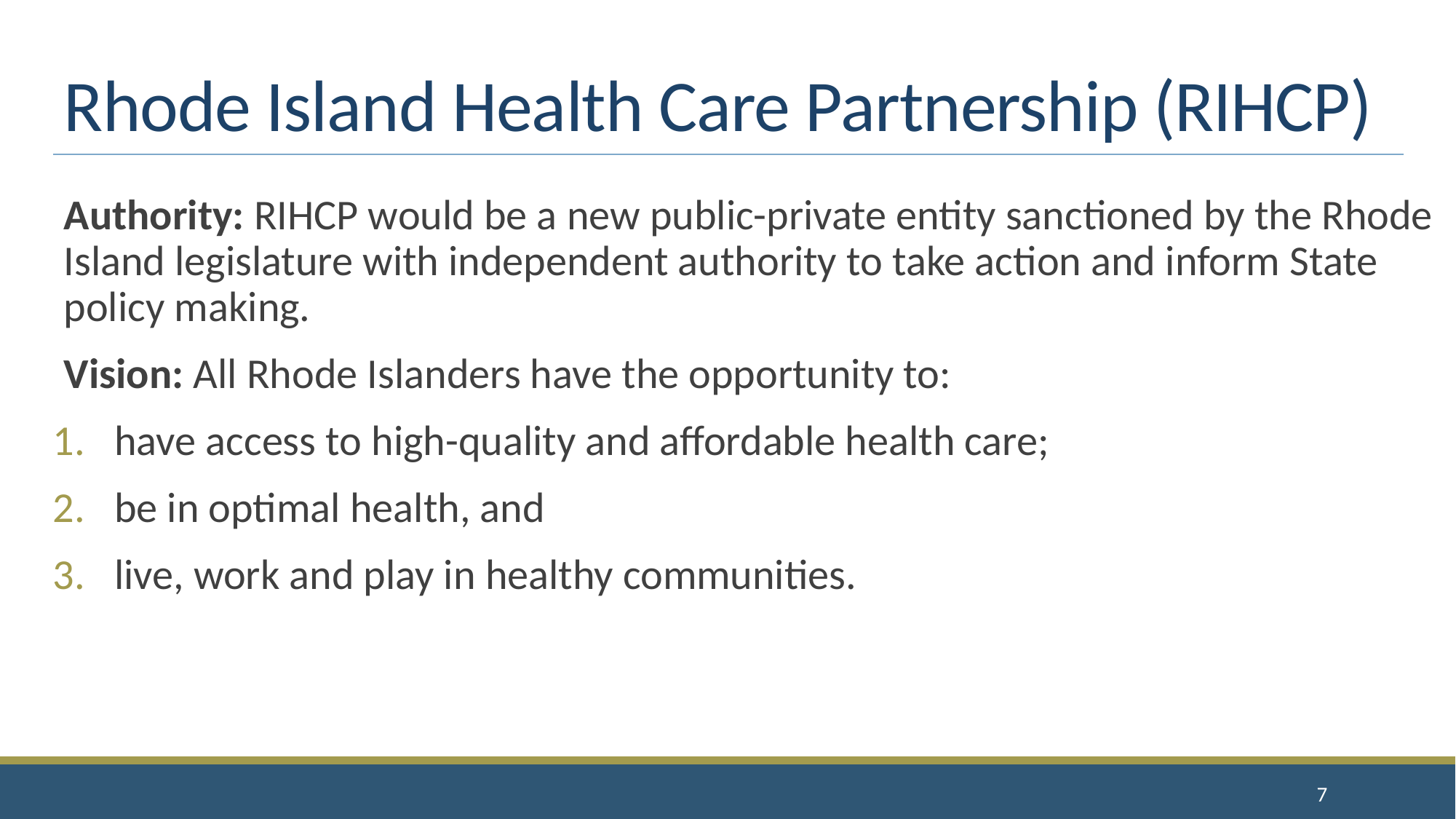

# Rhode Island Health Care Partnership (RIHCP)
Authority: RIHCP would be a new public-private entity sanctioned by the Rhode Island legislature with independent authority to take action and inform State policy making.
Vision: All Rhode Islanders have the opportunity to:
have access to high-quality and affordable health care;
be in optimal health, and
live, work and play in healthy communities.

7